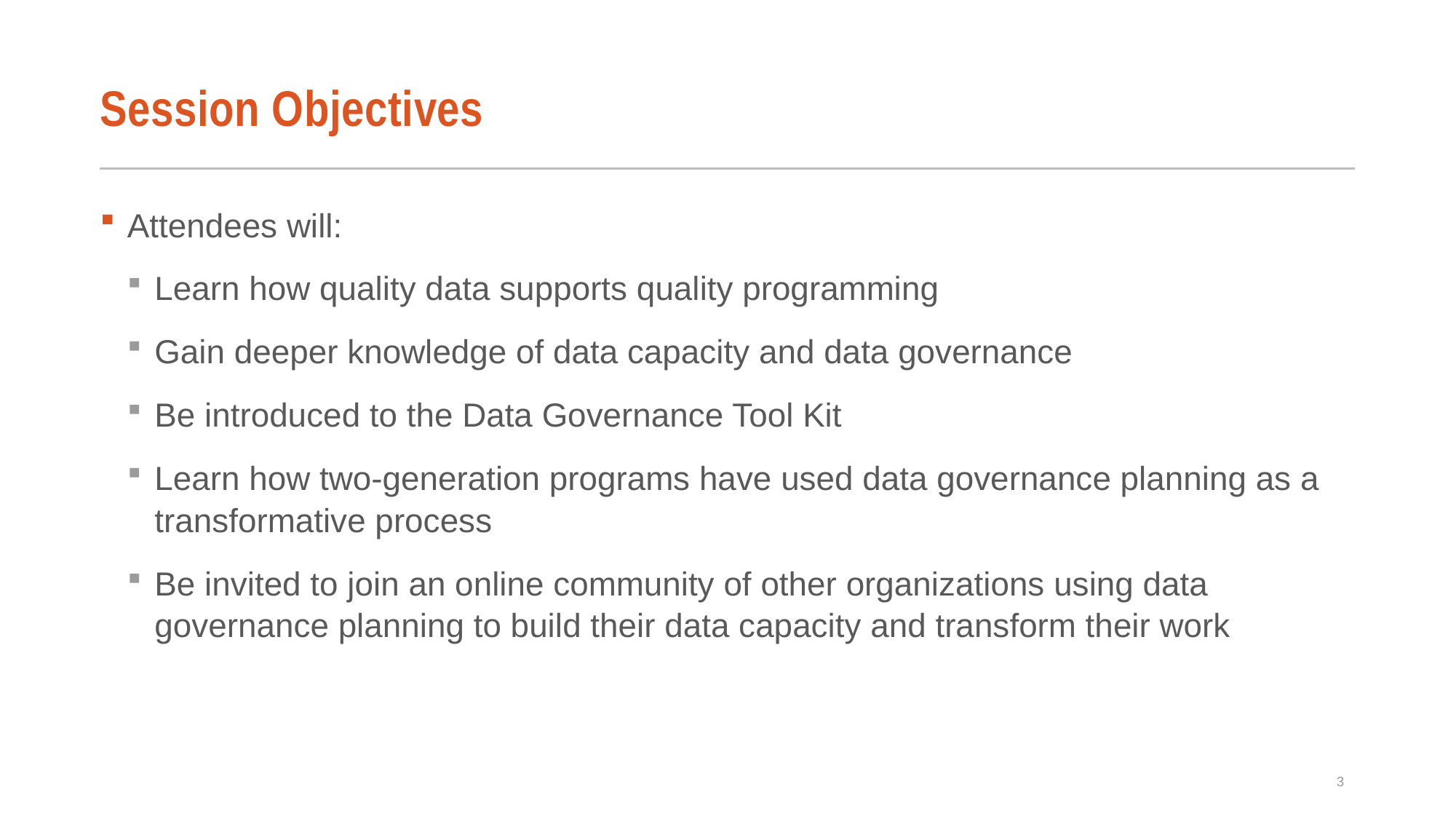

# Session Objectives
Attendees will:
Learn how quality data supports quality programming
Gain deeper knowledge of data capacity and data governance
Be introduced to the Data Governance Tool Kit
Learn how two-generation programs have used data governance planning as a transformative process
Be invited to join an online community of other organizations using data governance planning to build their data capacity and transform their work
3